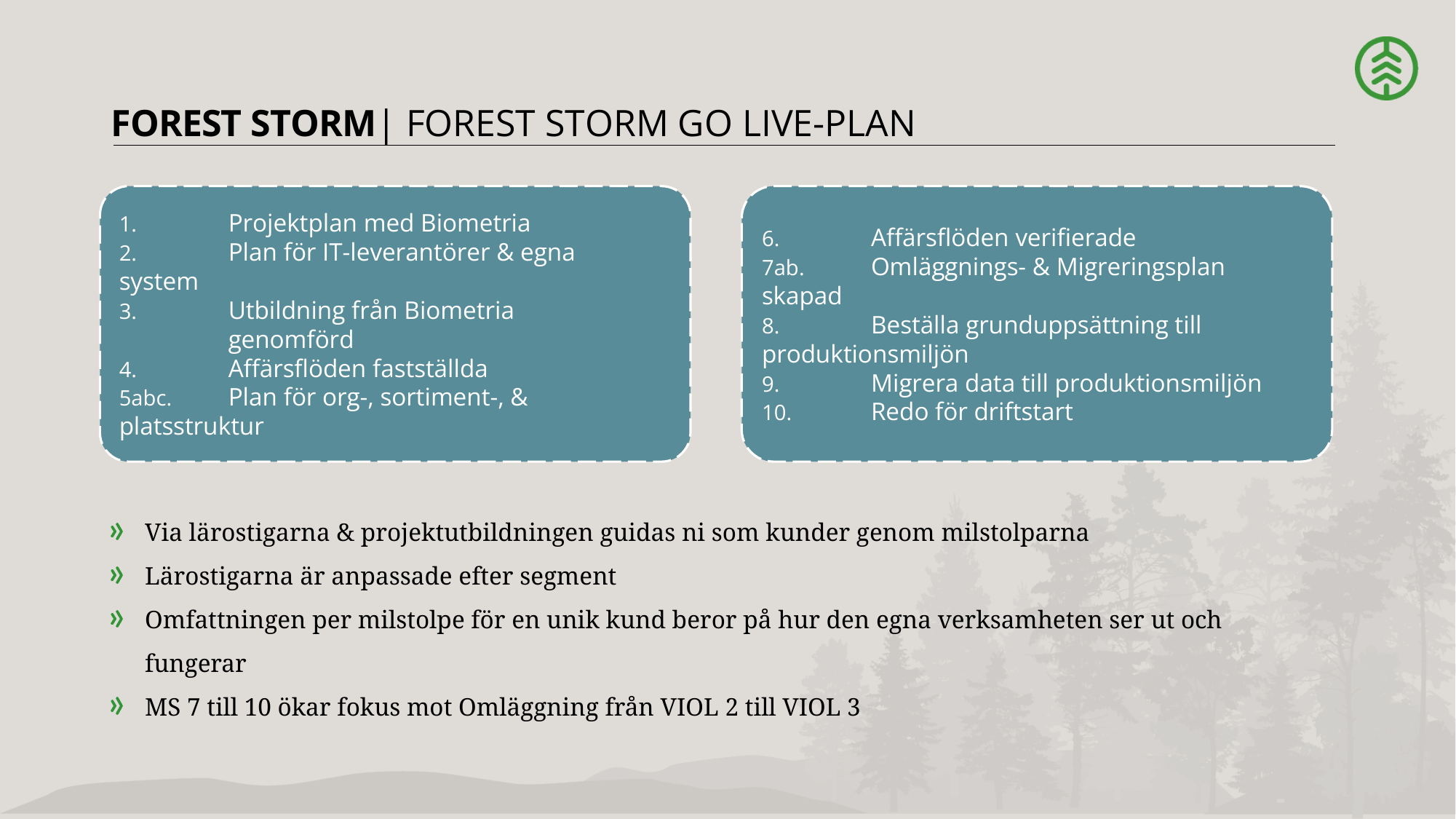

# ForeST STORM| FOREST STORM GO LIVE-PLAN
1.  	Projektplan med Biometria
2.  	Plan för IT-leverantörer & egna 	system
3.	Utbildning från Biometria
	genomförd
4.  	Affärsflöden fastställda
5abc.  	Plan för org-, sortiment-, & 	platsstruktur
6.   	Affärsflöden verifierade
7ab.  	Omläggnings- & Migreringsplan 	skapad
8. 	Beställa grunduppsättning till 	produktionsmiljön
9.	Migrera data till produktionsmiljön
10.  	Redo för driftstart
Via lärostigarna & projektutbildningen guidas ni som kunder genom milstolparna
Lärostigarna är anpassade efter segment
Omfattningen per milstolpe för en unik kund beror på hur den egna verksamheten ser ut och fungerar
MS 7 till 10 ökar fokus mot Omläggning från VIOL 2 till VIOL 3